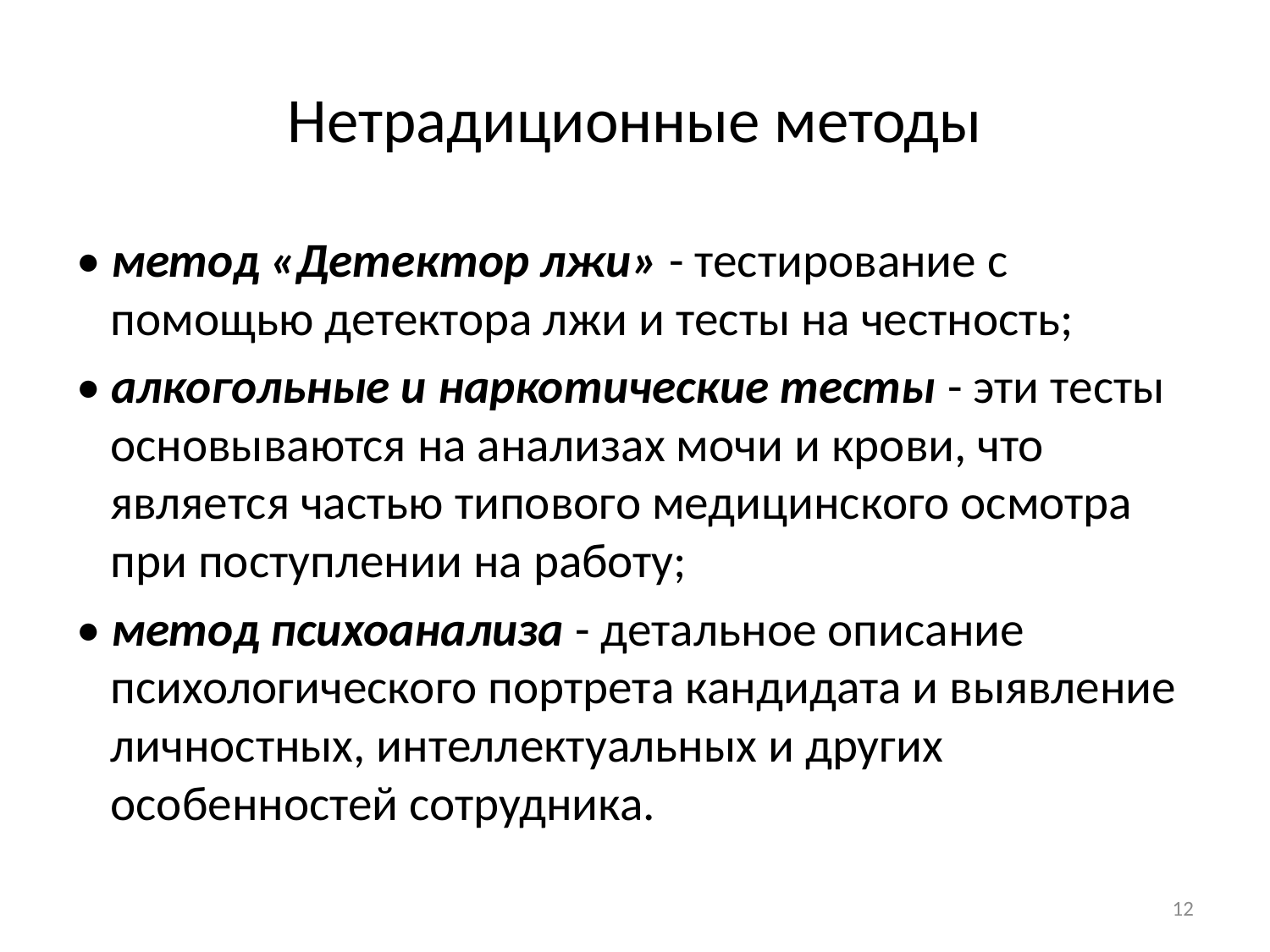

# Нетрадиционные методы
• метод «Детектор лжи» - тестирование с помощью детектора лжи и тесты на честность;
• алкогольные и наркотические тесты - эти тесты основываются на анализах мочи и крови, что является частью типового медицинского осмотра при поступлении на работу;
• метод психоанализа - детальное описание психологического портрета кандидата и выявление личностных, интеллектуальных и других особенностей сотрудника.

12